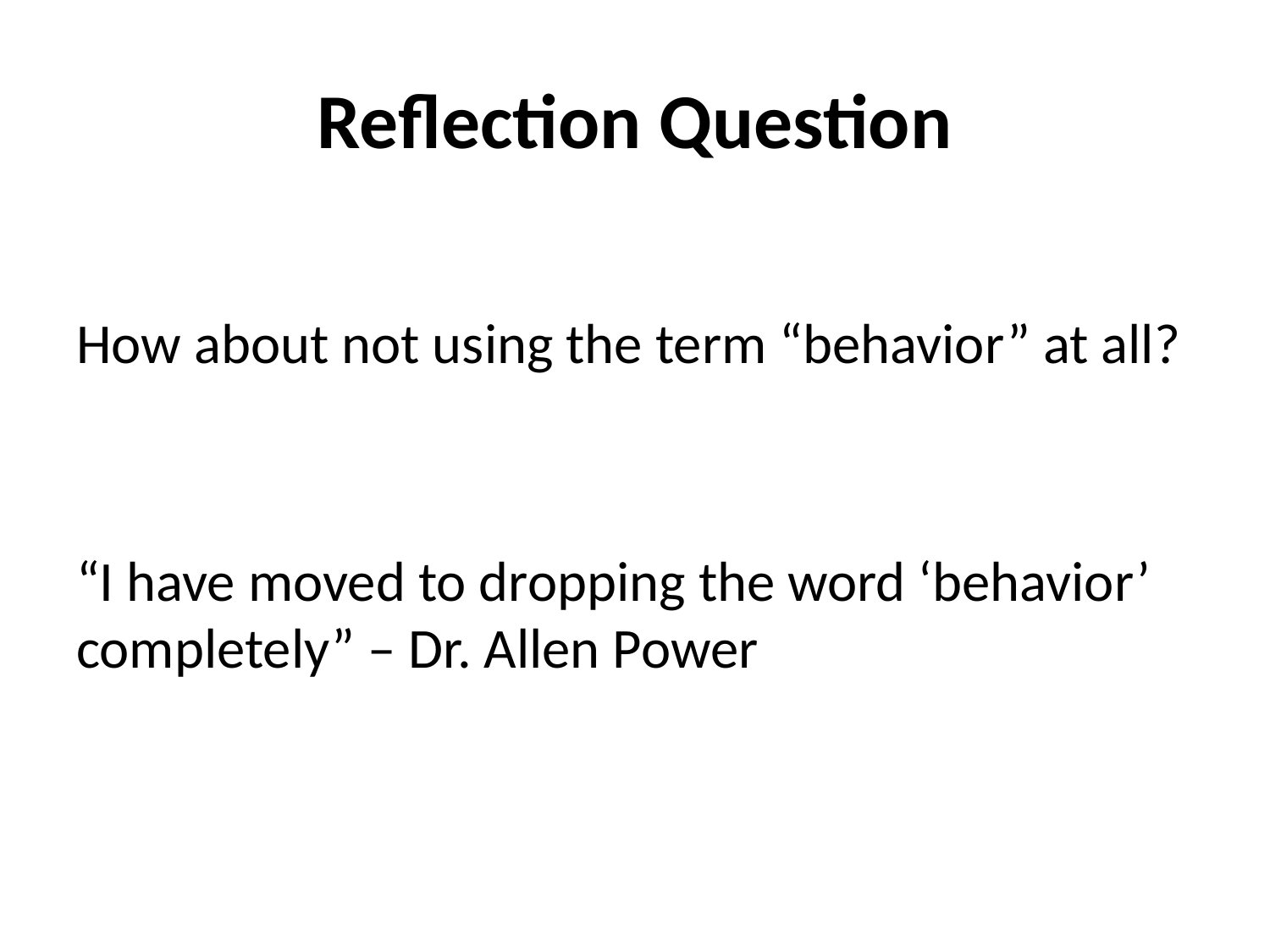

# Reflection Question

How about not using the term “behavior” at all?

“I have moved to dropping the word ‘behavior’ completely” – Dr. Allen Power